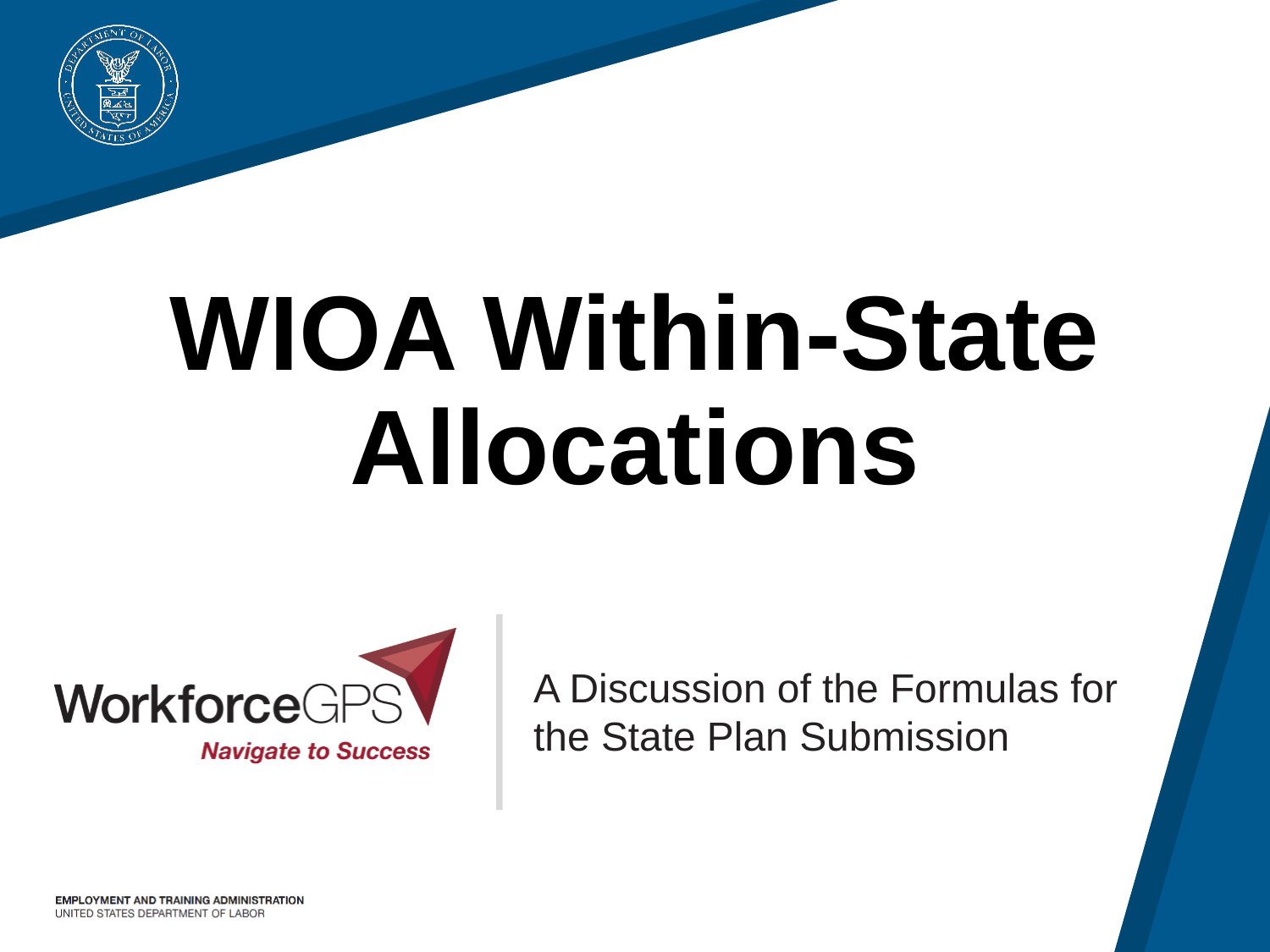

# WIOA Within-State Allocations
A Discussion of the Formulas for the State Plan Submission